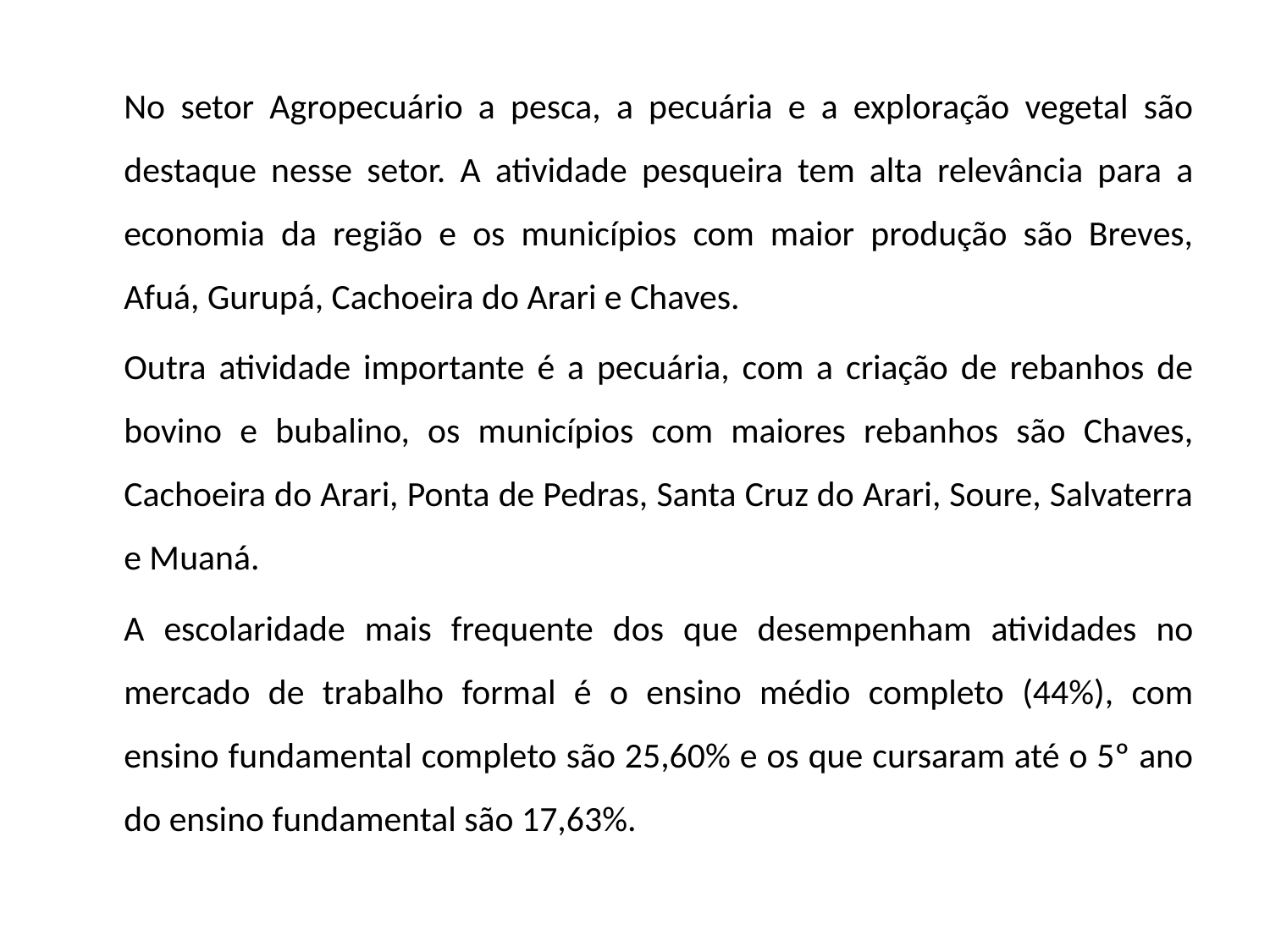

No setor Agropecuário a pesca, a pecuária e a exploração vegetal são destaque nesse setor. A atividade pesqueira tem alta relevância para a economia da região e os municípios com maior produção são Breves, Afuá, Gurupá, Cachoeira do Arari e Chaves.
	Outra atividade importante é a pecuária, com a criação de rebanhos de bovino e bubalino, os municípios com maiores rebanhos são Chaves, Cachoeira do Arari, Ponta de Pedras, Santa Cruz do Arari, Soure, Salvaterra e Muaná.
	A escolaridade mais frequente dos que desempenham atividades no mercado de trabalho formal é o ensino médio completo (44%), com ensino fundamental completo são 25,60% e os que cursaram até o 5º ano do ensino fundamental são 17,63%.